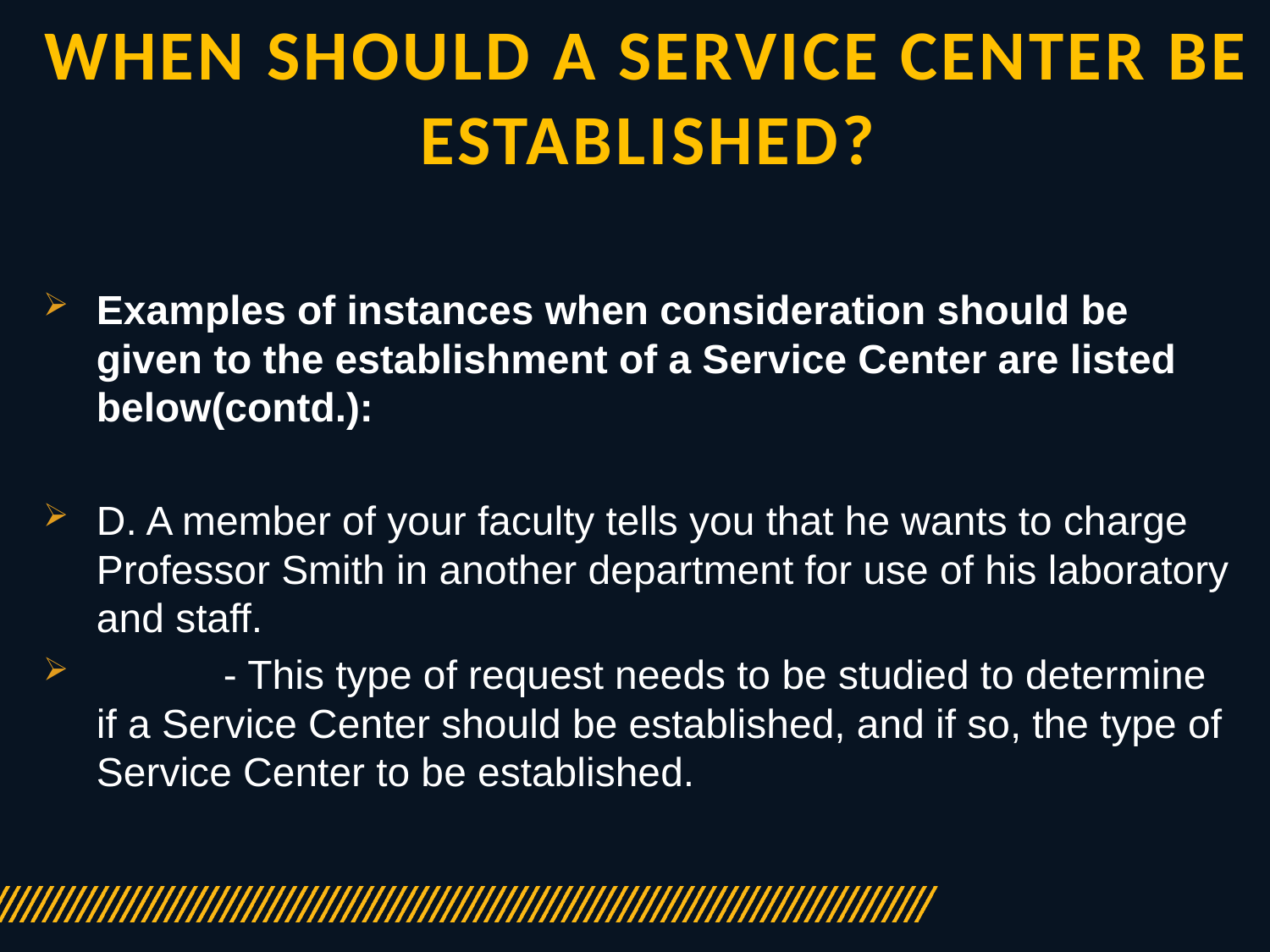

# When Should a Service Center be Established?

Examples of instances when consideration should be given to the establishment of a Service Center are listed below(contd.):

D. A member of your faculty tells you that he wants to charge Professor Smith in another department for use of his laboratory and staff.
	- This type of request needs to be studied to determine if a Service Center should be established, and if so, the type of Service Center to be established.